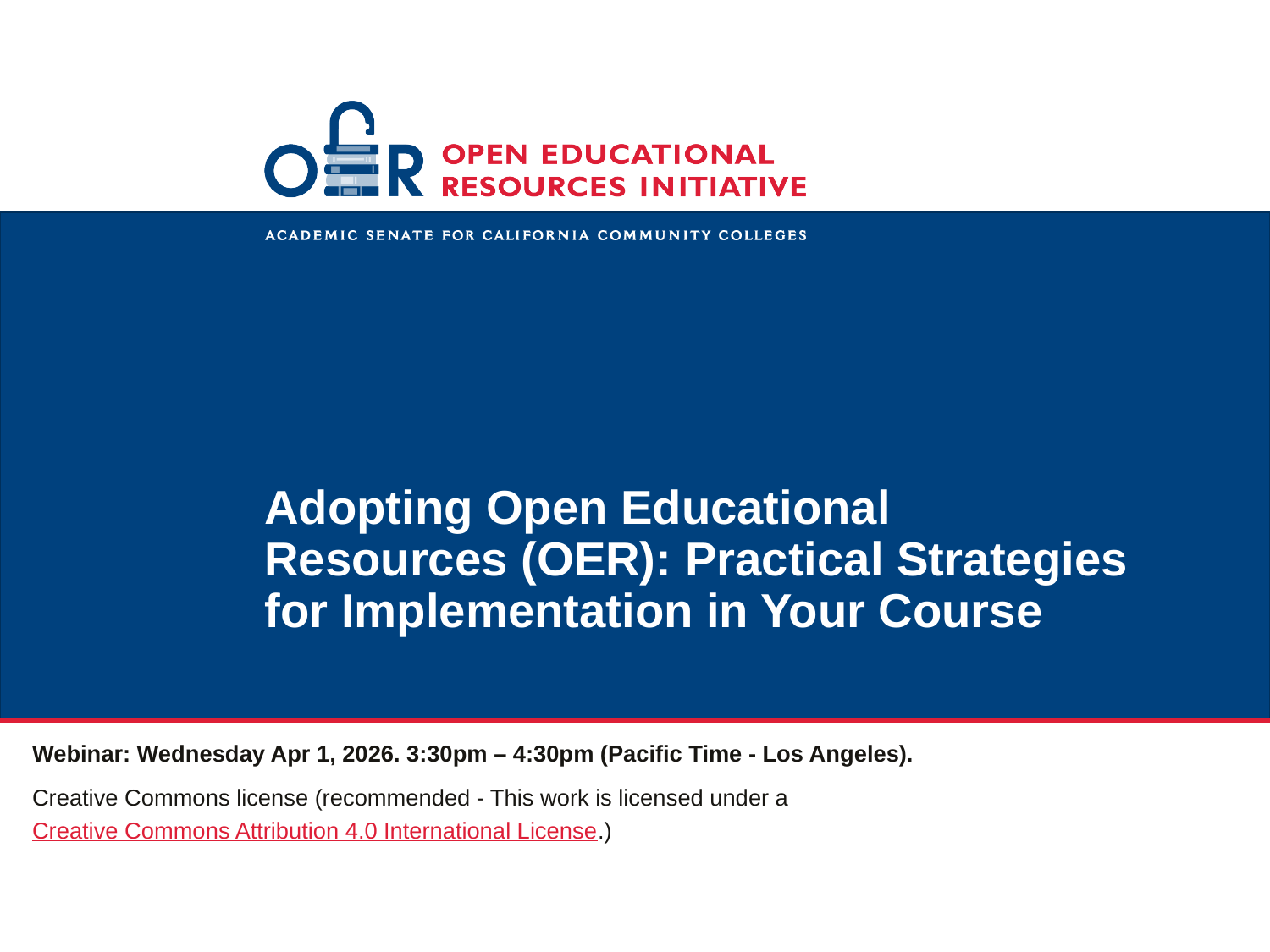

# Adopting Open Educational Resources (OER): Practical Strategies for Implementation in Your Course
Webinar: Wednesday Apr 1, 2026. 3:30pm – 4:30pm (Pacific Time - Los Angeles).
Creative Commons license (recommended - This work is licensed under a Creative Commons Attribution 4.0 International License.)